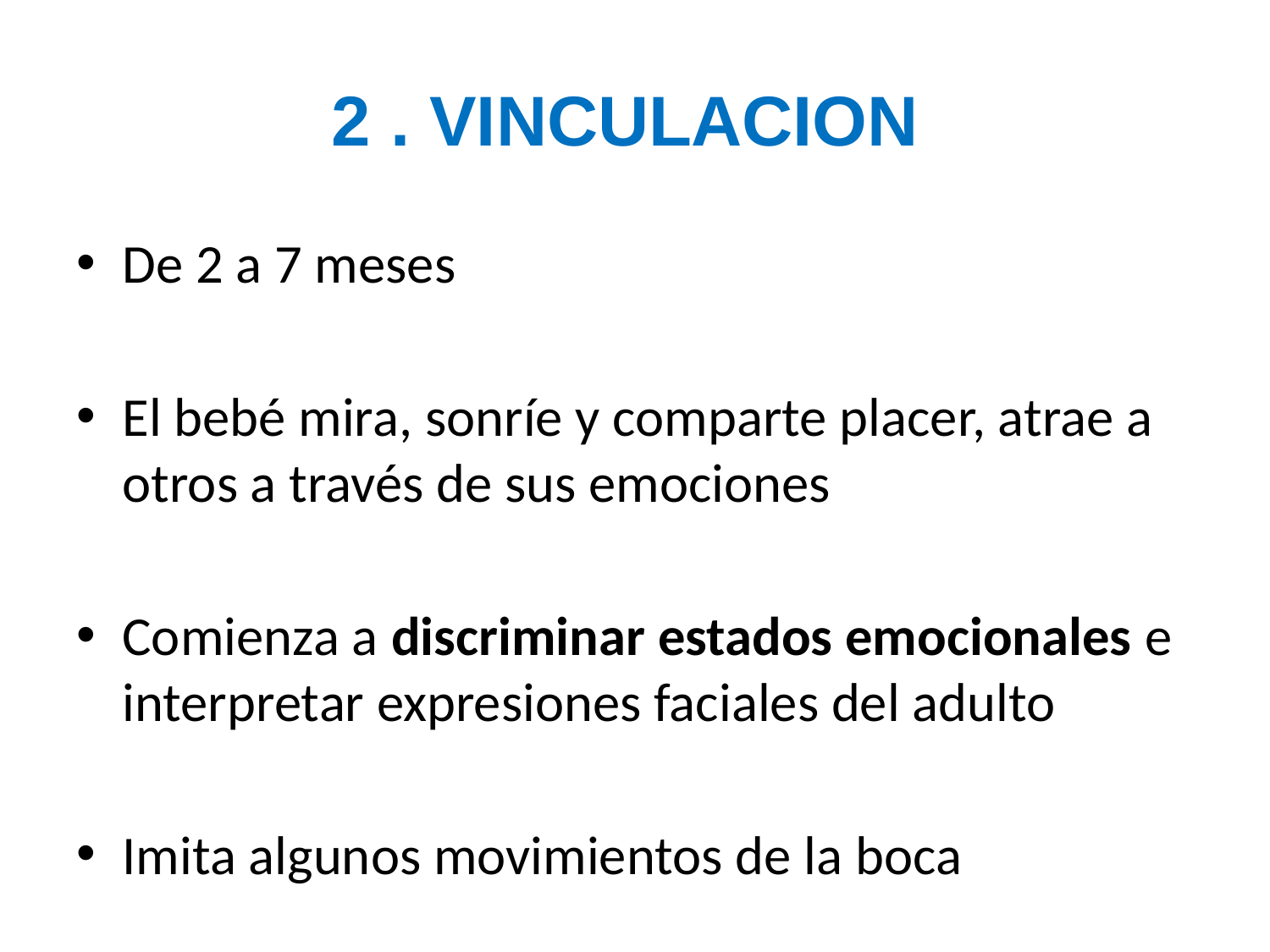

# 2 . VINCULACION
De 2 a 7 meses

El bebé mira, sonríe y comparte placer, atrae a otros a través de sus emociones

Comienza a discriminar estados emocionales e interpretar expresiones faciales del adulto

Imita algunos movimientos de la boca